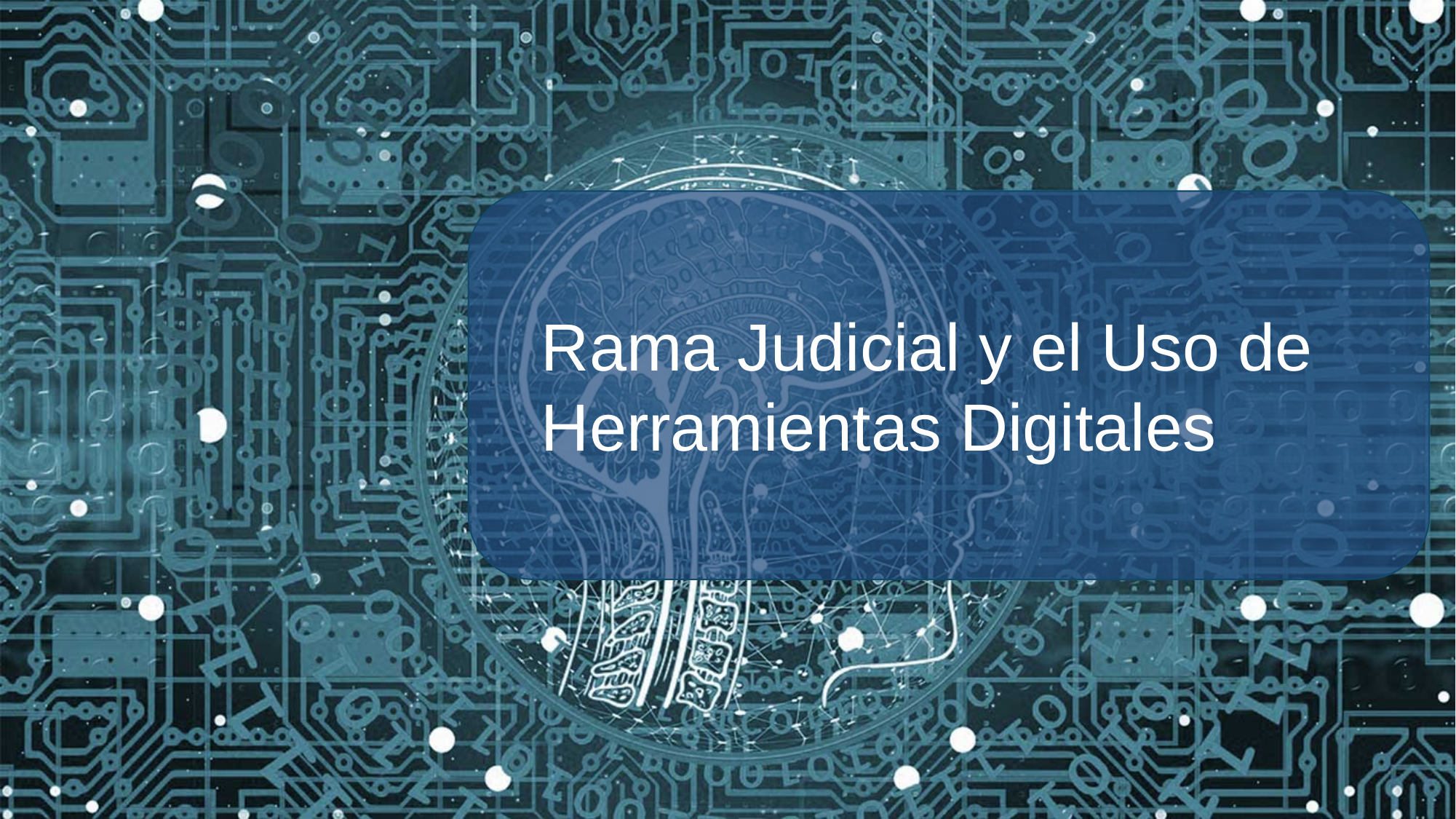

Rama Judicial y el Uso de Herramientas Digitales